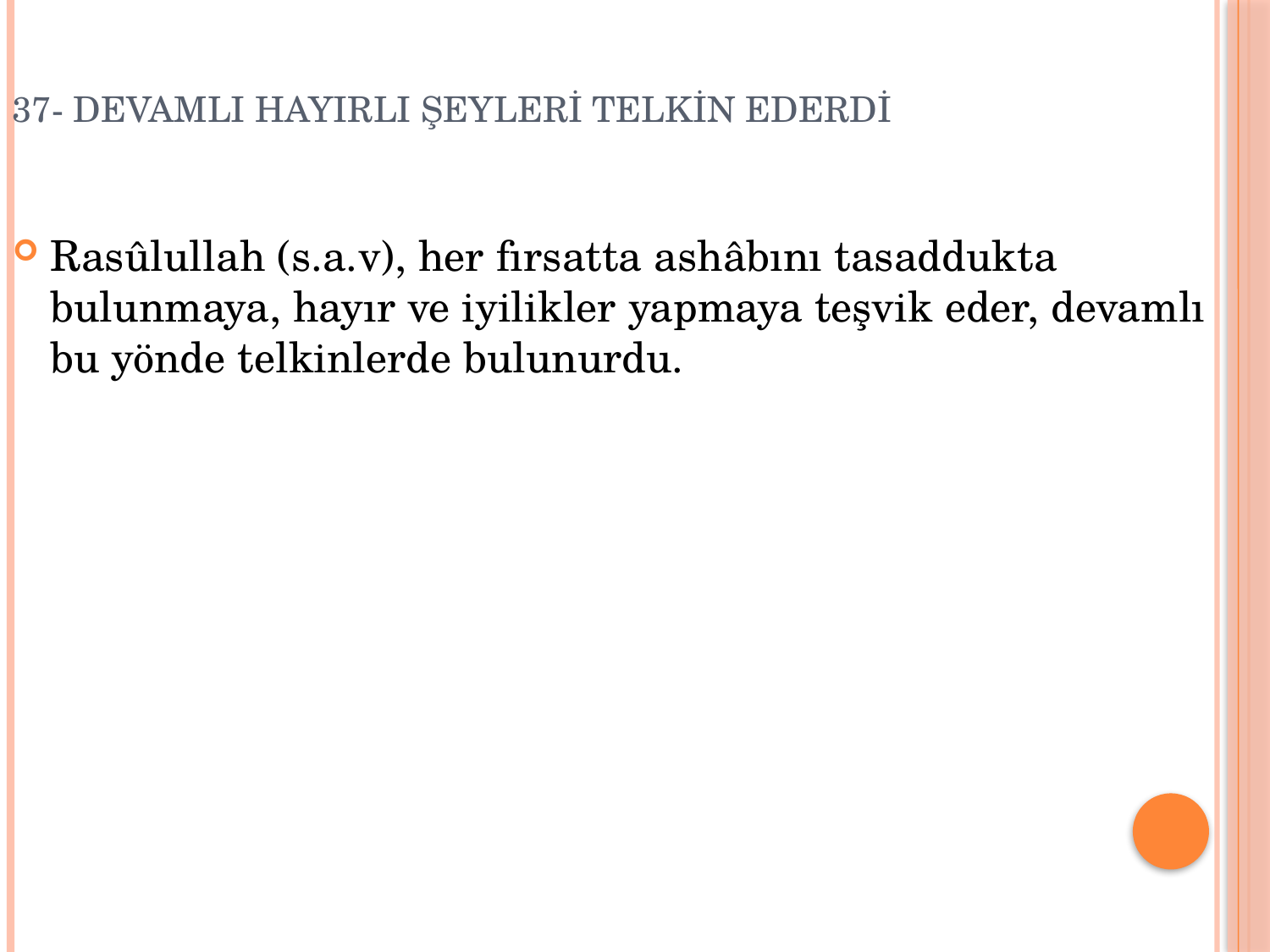

# 37- DEVAMLI HAYIRLI ŞEYLERİ TELKİN EDERDİ
Rasûlullah (s.a.v), her fırsatta ashâbını tasaddukta bulunmaya, hayır ve iyilikler yapmaya teşvik eder, devamlı bu yönde telkinlerde bulunurdu.